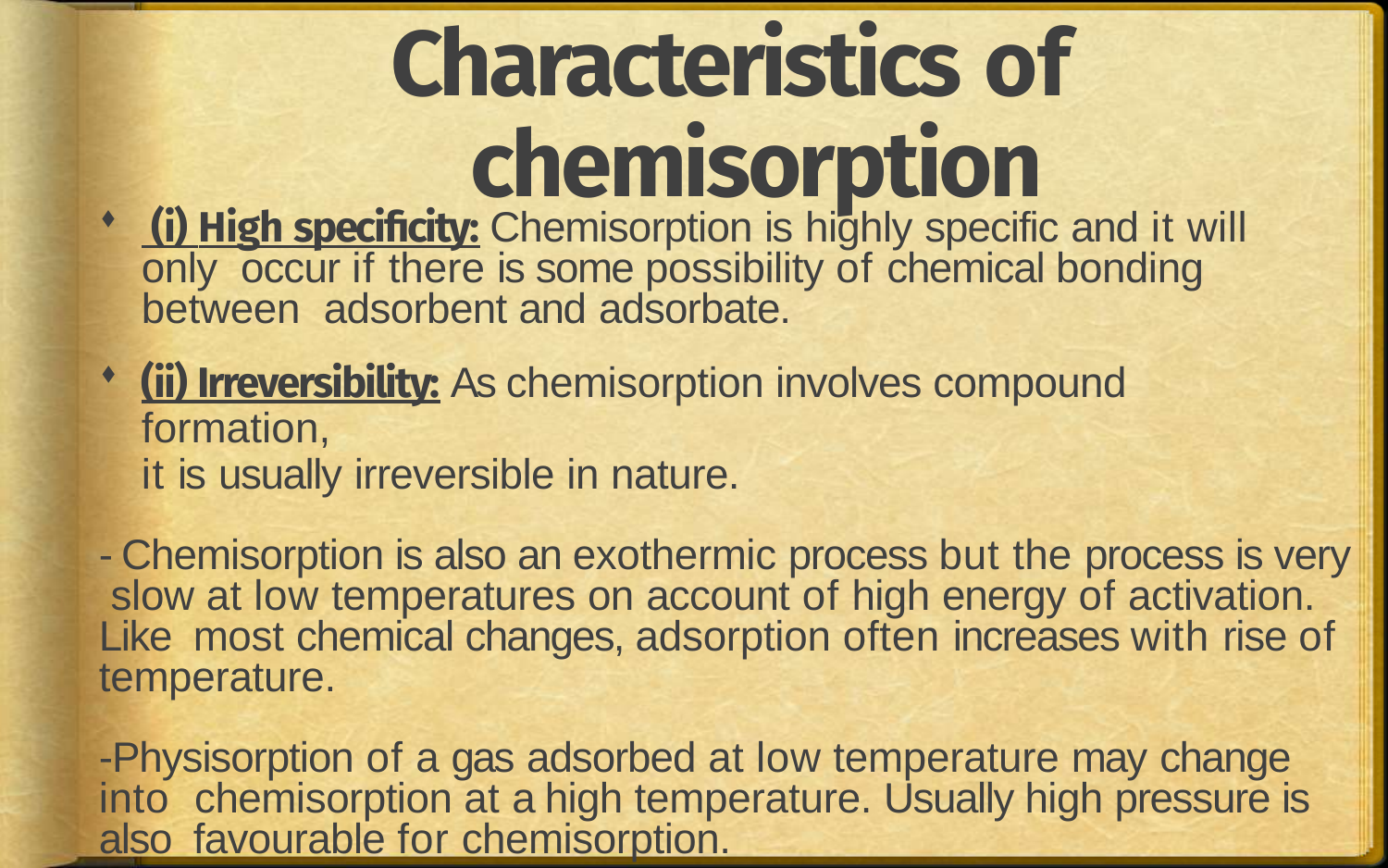

# Characteristics of  chemisorption
 (i) High specificity: Chemisorption is highly specific and it will only  occur if there is some possibility of chemical bonding between  adsorbent and adsorbate.
(ii) Irreversibility: As chemisorption involves compound formation,
it is usually irreversible in nature.

- Chemisorption is also an exothermic process but the process is very  slow at low temperatures on account of high energy of activation. Like  most chemical changes, adsorption often increases with rise of  temperature.

-Physisorption of a gas adsorbed at low temperature may change into  chemisorption at a high temperature. Usually high pressure is also  favourable for chemisorption.